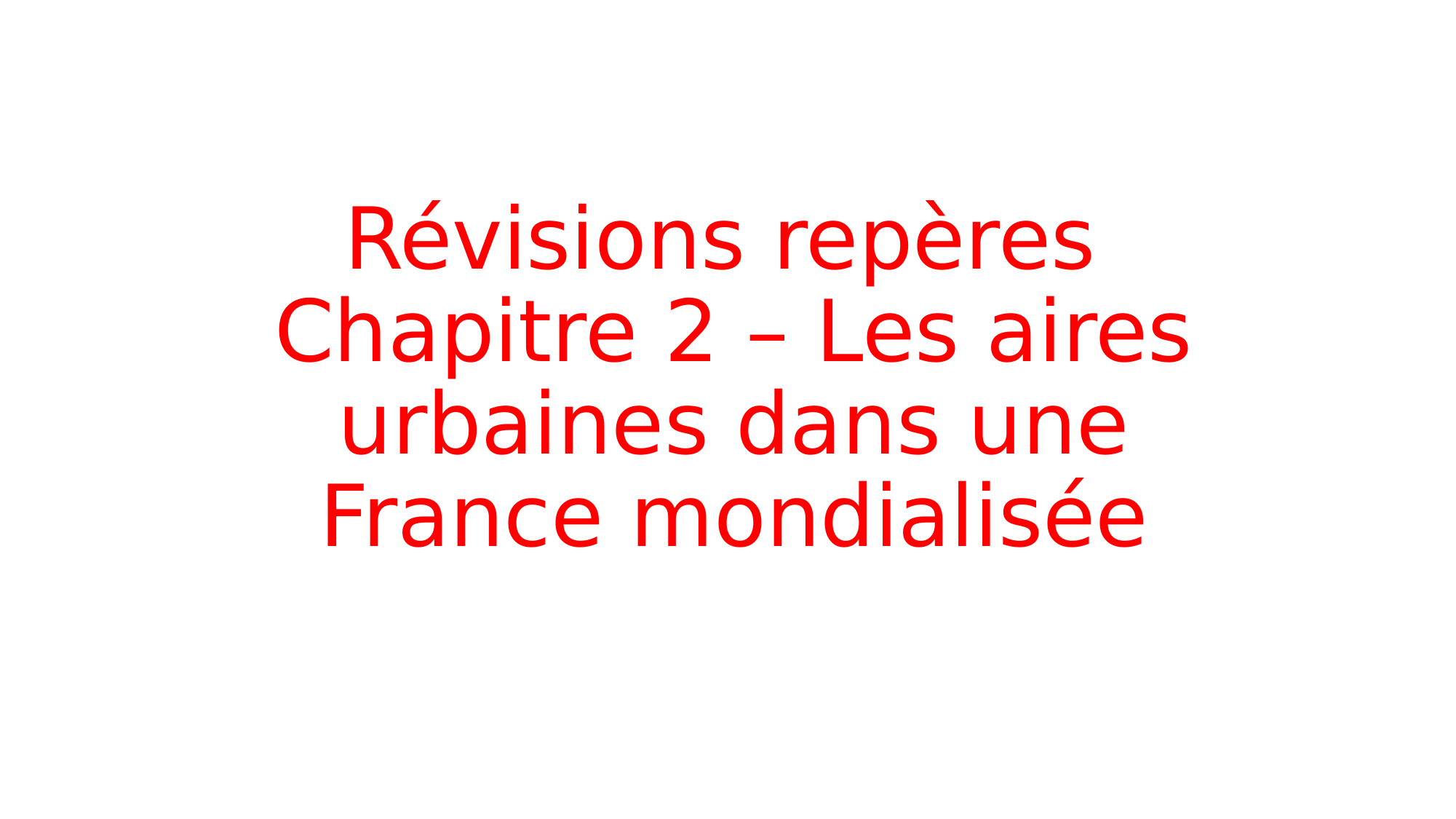

# Révisions repères Chapitre 2 – Les aires urbaines dans une France mondialisée